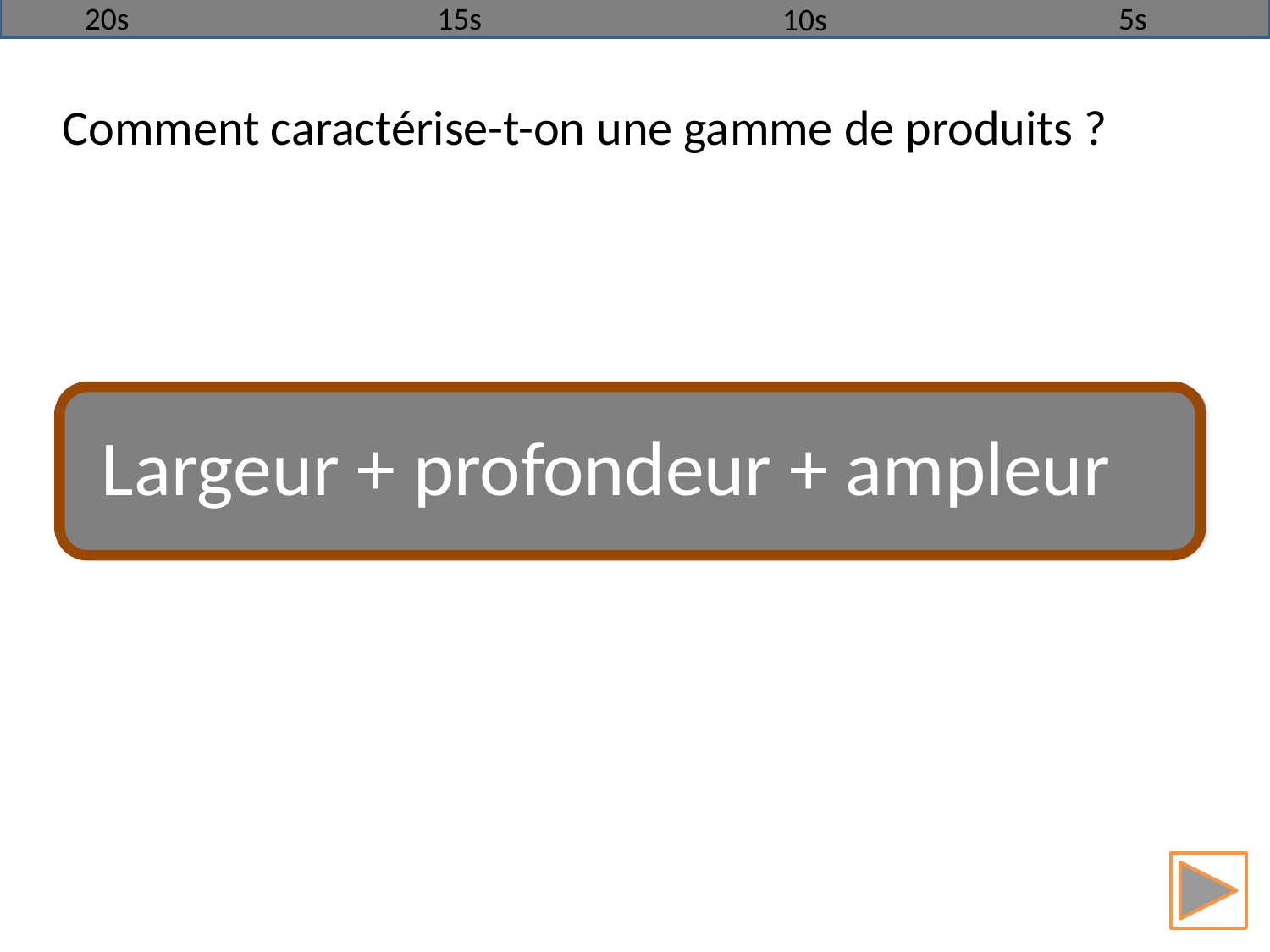

20s
15s
5s
10s

Comment caractérise-t-on une gamme de produits ?

Largeur + profondeur + ampleur